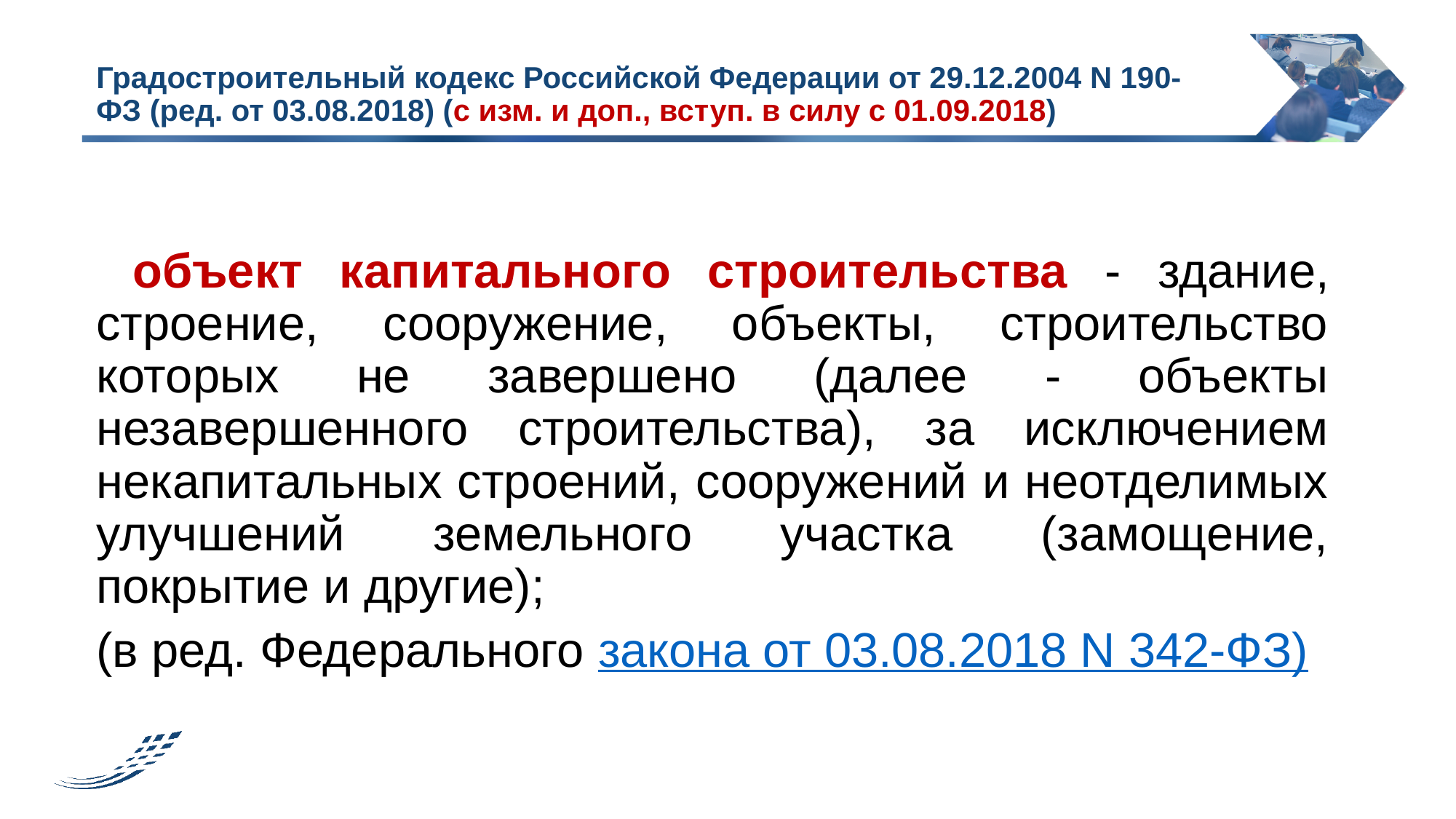

# Градостроительный кодекс Российской Федерации от 29.12.2004 N 190-ФЗ (ред. от 03.08.2018) (с изм. и доп., вступ. в силу с 01.09.2018)

 объект капитального строительства - здание, строение, сооружение, объекты, строительство которых не завершено (далее - объекты незавершенного строительства), за исключением некапитальных строений, сооружений и неотделимых улучшений земельного участка (замощение, покрытие и другие);
(в ред. Федерального закона от 03.08.2018 N 342-ФЗ)